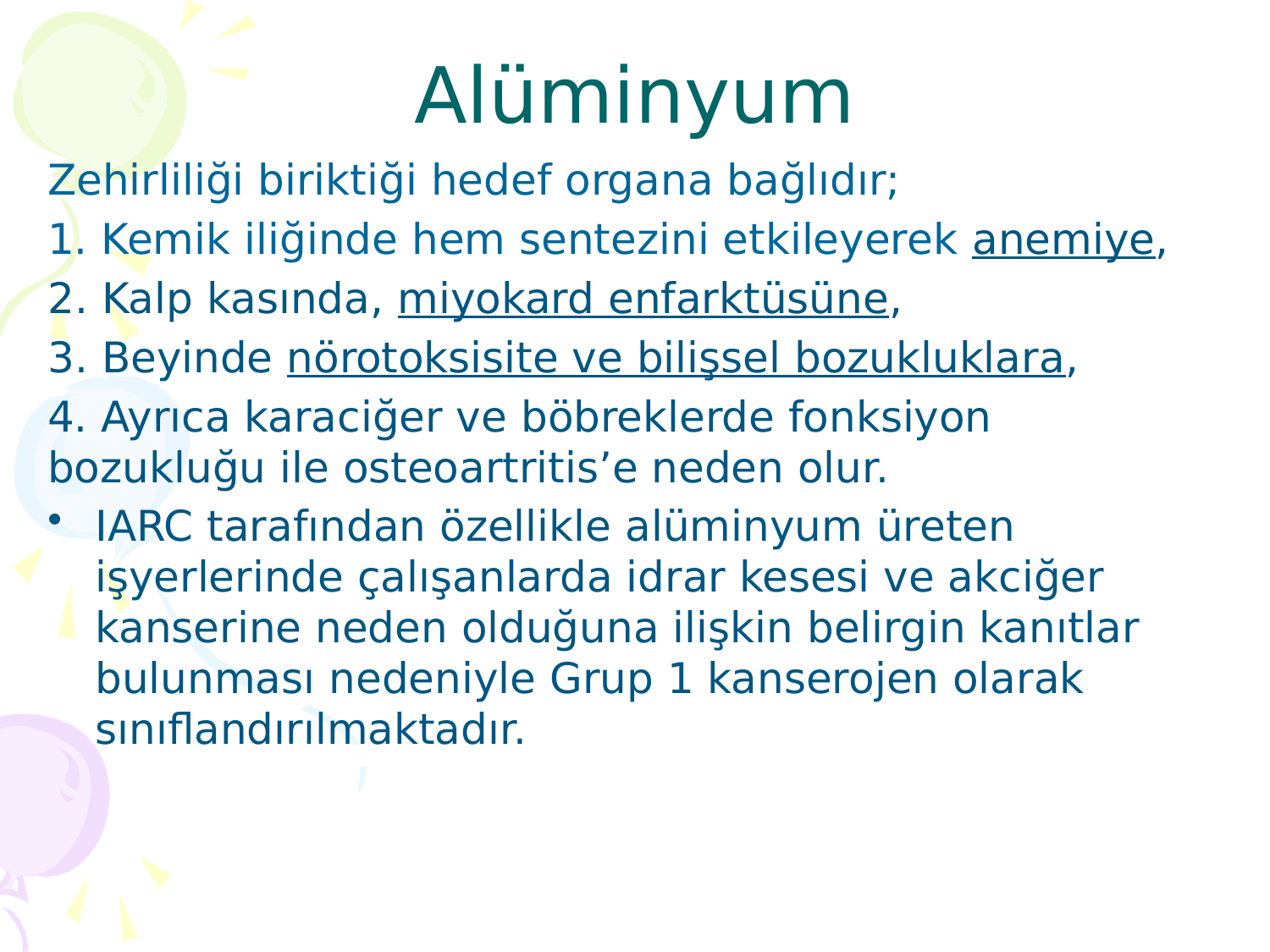

# Alüminyum
Zehirliliği biriktiği hedef organa bağlıdır;
1. Kemik iliğinde hem sentezini etkileyerek anemiye,
2. Kalp kasında, miyokard enfarktüsüne,
3. Beyinde nörotoksisite ve bilişsel bozukluklara,
4. Ayrıca karaciğer ve böbreklerde fonksiyon bozukluğu ile osteoartritis’e neden olur.
IARC tarafından özellikle alüminyum üreten işyerlerinde çalışanlarda idrar kesesi ve akciğer kanserine neden olduğuna ilişkin belirgin kanıtlar bulunması nedeniyle Grup 1 kanserojen olarak sınıflandırılmaktadır.